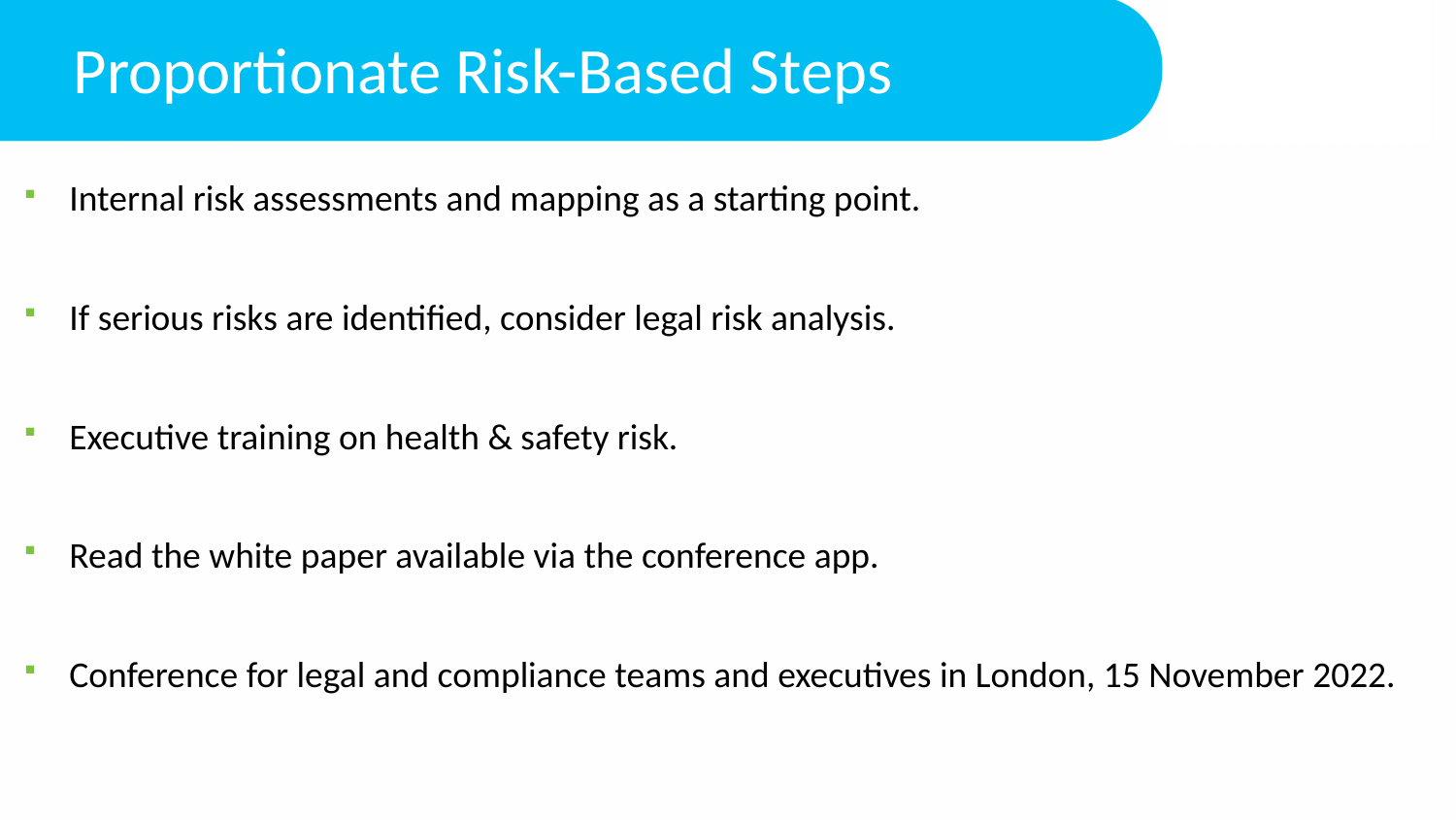

Proportionate Risk-Based Steps
Internal risk assessments and mapping as a starting point.

If serious risks are identified, consider legal risk analysis.

Executive training on health & safety risk.

Read the white paper available via the conference app.

Conference for legal and compliance teams and executives in London, 15 November 2022.